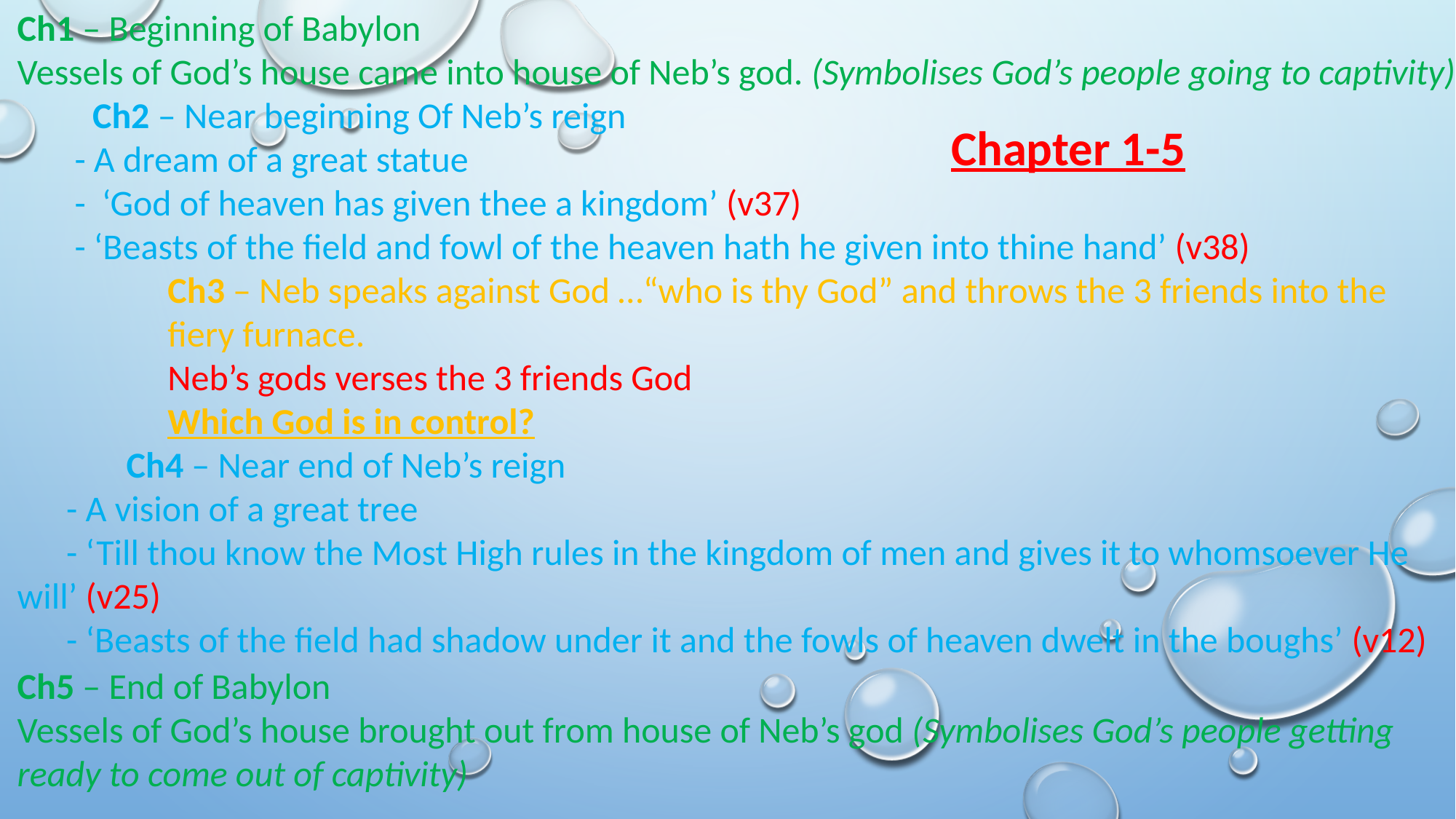

Ch1 – Beginning of Babylon
Vessels of God’s house came into house of Neb’s god. (Symbolises God’s people going to captivity)
	Ch2 – Near beginning Of Neb’s reign
       - A dream of a great statue
       -  ‘God of heaven has given thee a kingdom’ (v37)
       - ‘Beasts of the field and fowl of the heaven hath he given into thine hand’ (v38)
Ch3 – Neb speaks against God …“who is thy God” and throws the 3 friends into the fiery furnace.
Neb’s gods verses the 3 friends God
Which God is in control?
	Ch4 – Near end of Neb’s reign
      - A vision of a great tree
      - ‘Till thou know the Most High rules in the kingdom of men and gives it to whomsoever He   	will’ (v25)
      - ‘Beasts of the field had shadow under it and the fowls of heaven dwelt in the boughs’ (v12)
Ch5 – End of Babylon
Vessels of God’s house brought out from house of Neb’s god (Symbolises God’s people getting ready to come out of captivity)
Chapter 1-5